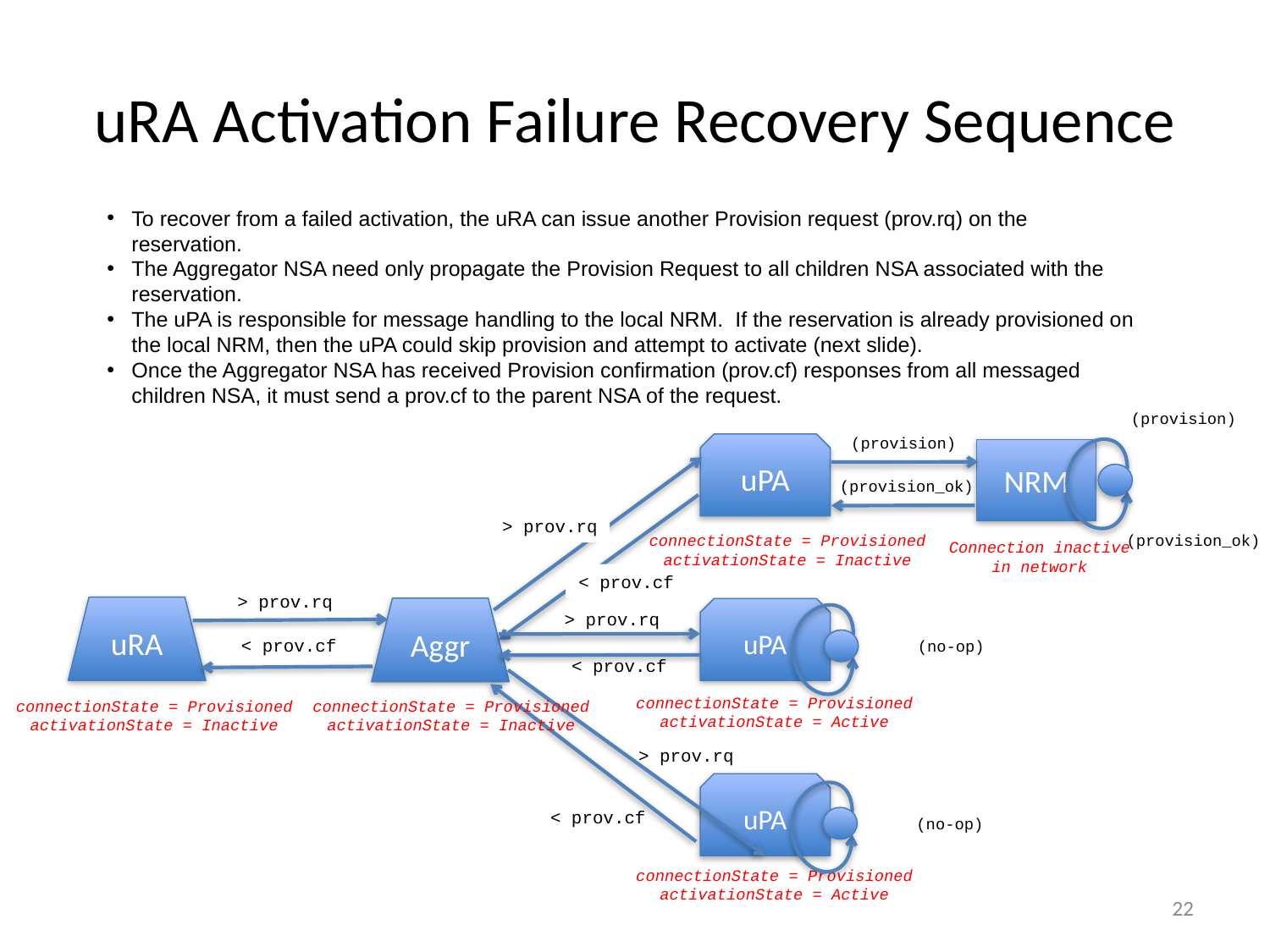

# uRA Activation Failure Recovery Sequence
To recover from a failed activation, the uRA can issue another Provision request (prov.rq) on the reservation.
The Aggregator NSA need only propagate the Provision Request to all children NSA associated with the reservation.
The uPA is responsible for message handling to the local NRM.  If the reservation is already provisioned on the local NRM, then the uPA could skip provision and attempt to activate (next slide).
Once the Aggregator NSA has received Provision confirmation (prov.cf) responses from all messaged children NSA, it must send a prov.cf to the parent NSA of the request.
(provision)
(provision)
uPA
NRM

(provision_ok)
> prov.rq
(provision_ok)
connectionState = Provisioned
activationState = Inactive
Connection inactive in network
< prov.cf
> prov.rq
uRA
Aggr
uPA
> prov.rq
< prov.cf
(no-op)

< prov.cf
connectionState = Provisioned
activationState = Active
connectionState = Provisioned
activationState = Inactive
connectionState = Provisioned
activationState = Inactive
> prov.rq
uPA
< prov.cf
(no-op)

connectionState = Provisioned
activationState = Active
22